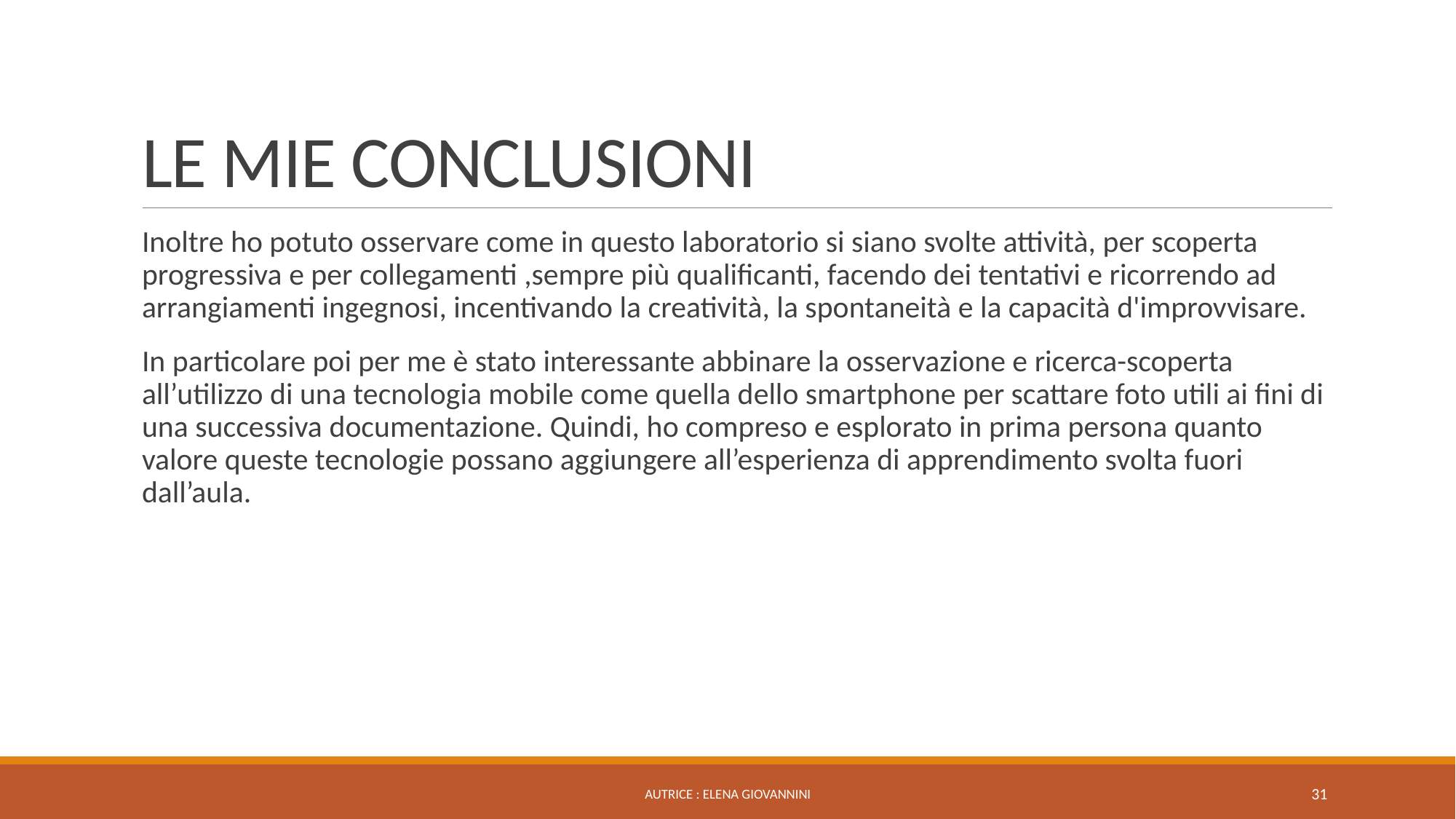

# LE MIE CONCLUSIONI
Inoltre ho potuto osservare come in questo laboratorio si siano svolte attività, per scoperta progressiva e per collegamenti ,sempre più qualificanti, facendo dei tentativi e ricorrendo ad arrangiamenti ingegnosi, incentivando la creatività, la spontaneità e la capacità d'improvvisare.
In particolare poi per me è stato interessante abbinare la osservazione e ricerca-scoperta all’utilizzo di una tecnologia mobile come quella dello smartphone per scattare foto utili ai fini di una successiva documentazione. Quindi, ho compreso e esplorato in prima persona quanto valore queste tecnologie possano aggiungere all’esperienza di apprendimento svolta fuori dall’aula.

Autrice : Elena Giovannini
31